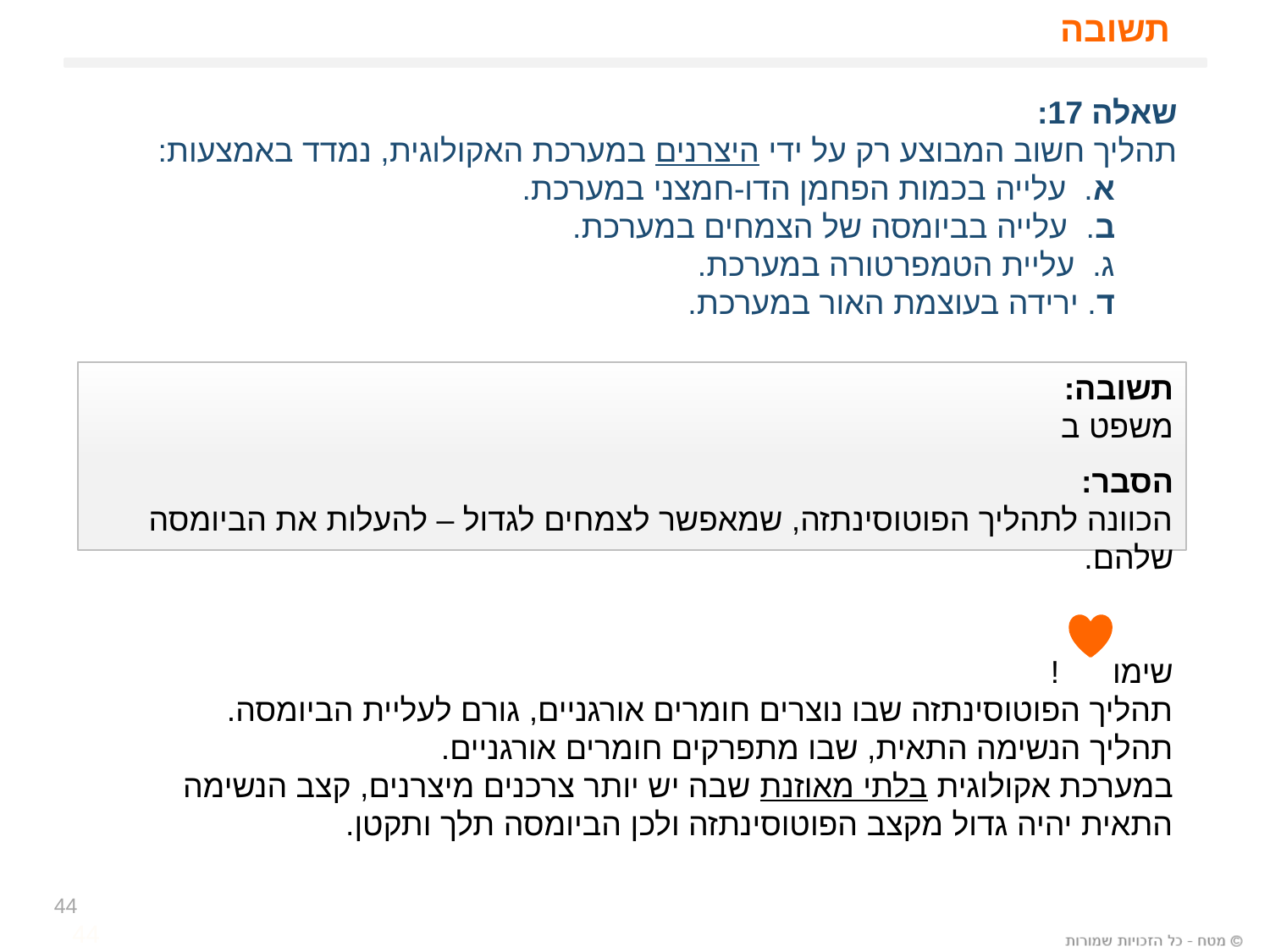

# תשובה

שאלה 17:
תהליך חשוב המבוצע רק על ידי היצרנים במערכת האקולוגית, נמדד באמצעות:
       א.  עלייה בכמות הפחמן הדו-חמצני במערכת.
       ב.  עלייה בביומסה של הצמחים במערכת.
       ג.  עליית הטמפרטורה במערכת.
       ד. ירידה בעוצמת האור במערכת.
תשובה:
משפט ב

הסבר:
הכוונה לתהליך הפוטוסינתזה, שמאפשר לצמחים לגדול – להעלות את הביומסה שלהם.

שימו      !
תהליך הפוטוסינתזה שבו נוצרים חומרים אורגניים, גורם לעליית הביומסה.
תהליך הנשימה התאית, שבו מתפרקים חומרים אורגניים.
במערכת אקולוגית בלתי מאוזנת שבה יש יותר צרכנים מיצרנים, קצב הנשימה התאית יהיה גדול מקצב הפוטוסינתזה ולכן הביומסה תלך ותקטן.

44
44